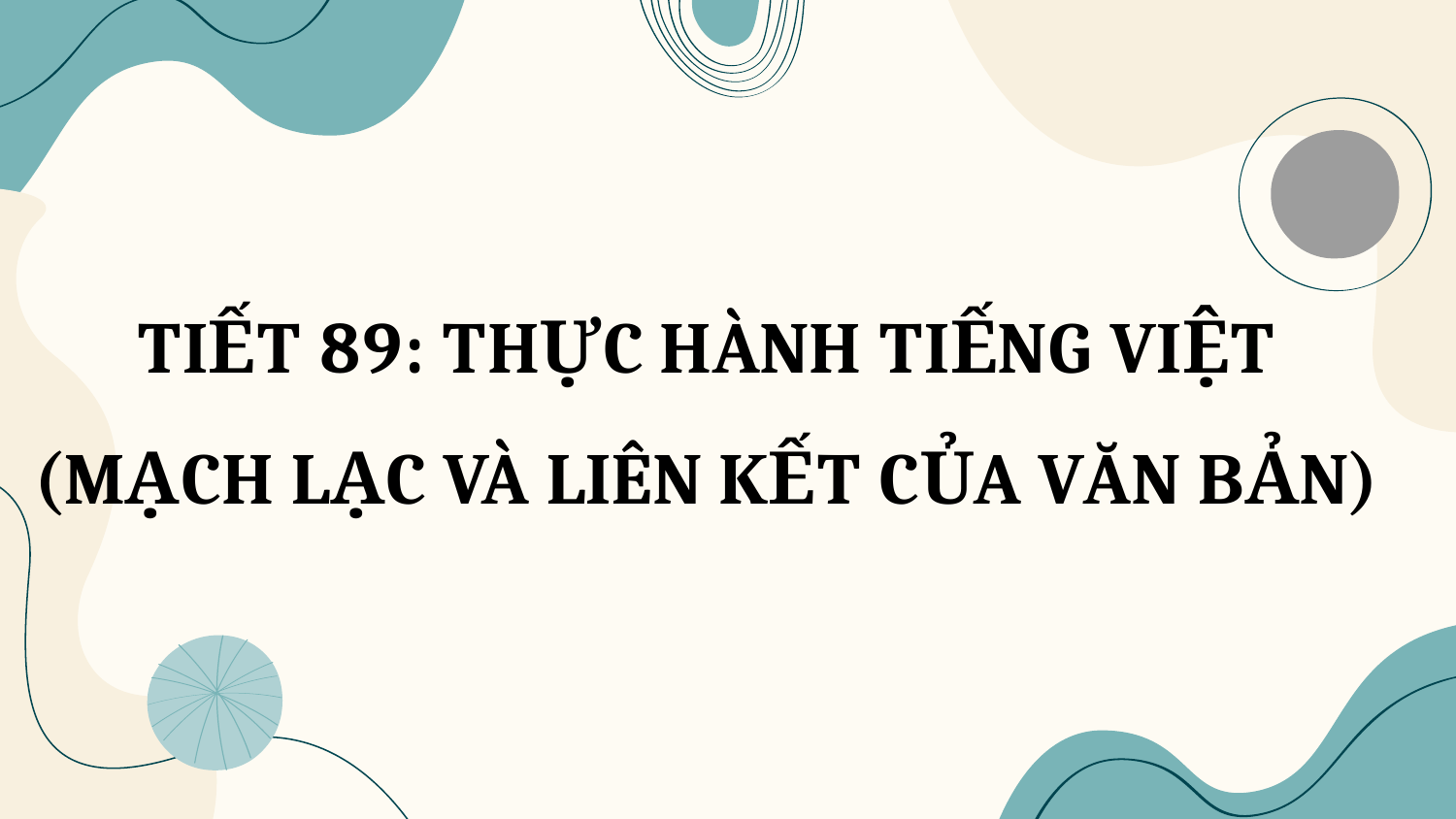

TIẾT 89: THỰC HÀNH TIẾNG VIỆT
(MẠCH LẠC VÀ LIÊN KẾT CỦA VĂN BẢN)